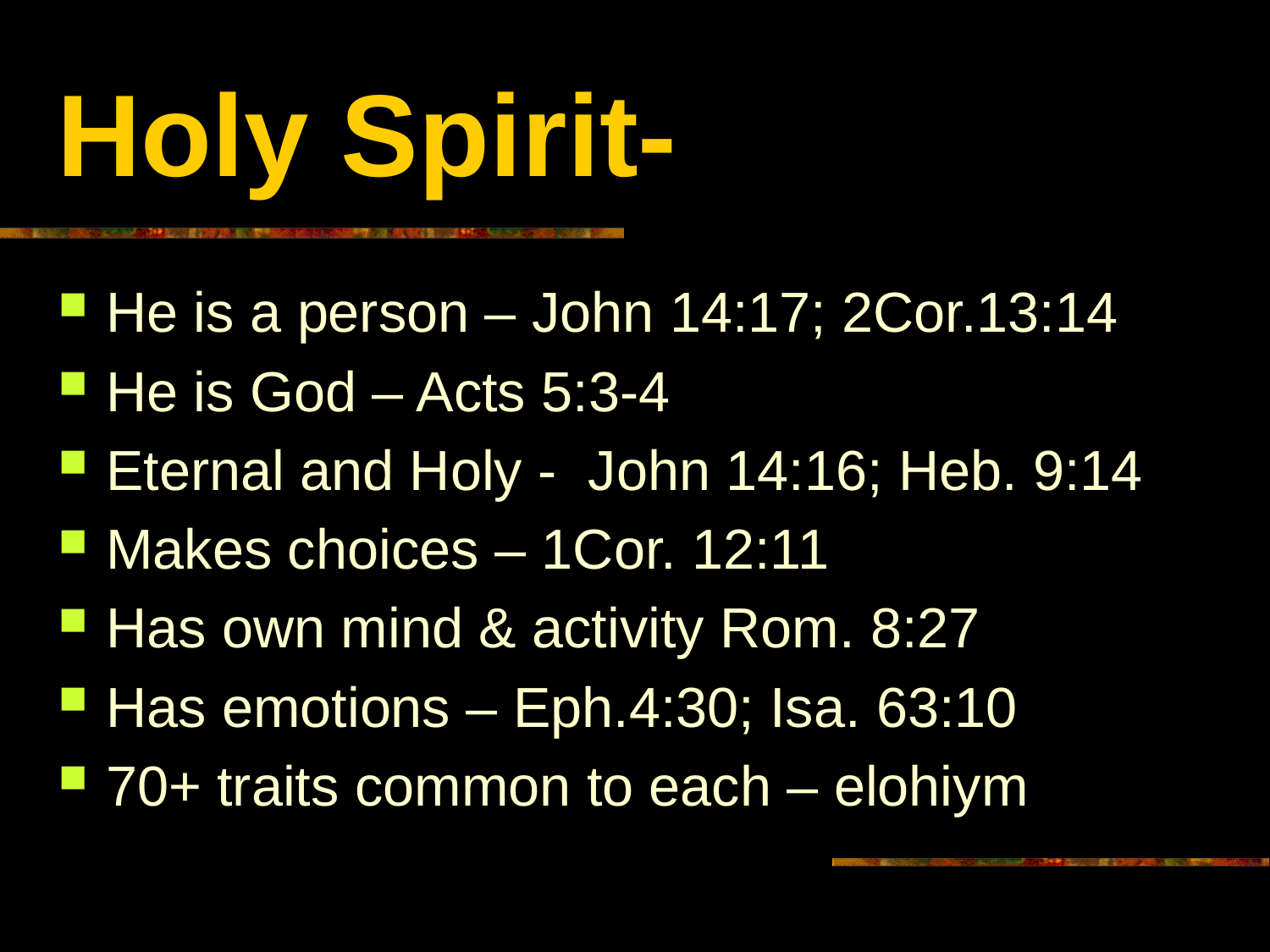

# Holy Spirit-
He is a person – John 14:17; 2Cor.13:14
He is God – Acts 5:3-4
Eternal and Holy -  John 14:16; Heb. 9:14
Makes choices – 1Cor. 12:11
Has own mind & activity Rom. 8:27
Has emotions – Eph.4:30; Isa. 63:10
70+ traits common to each – elohiym